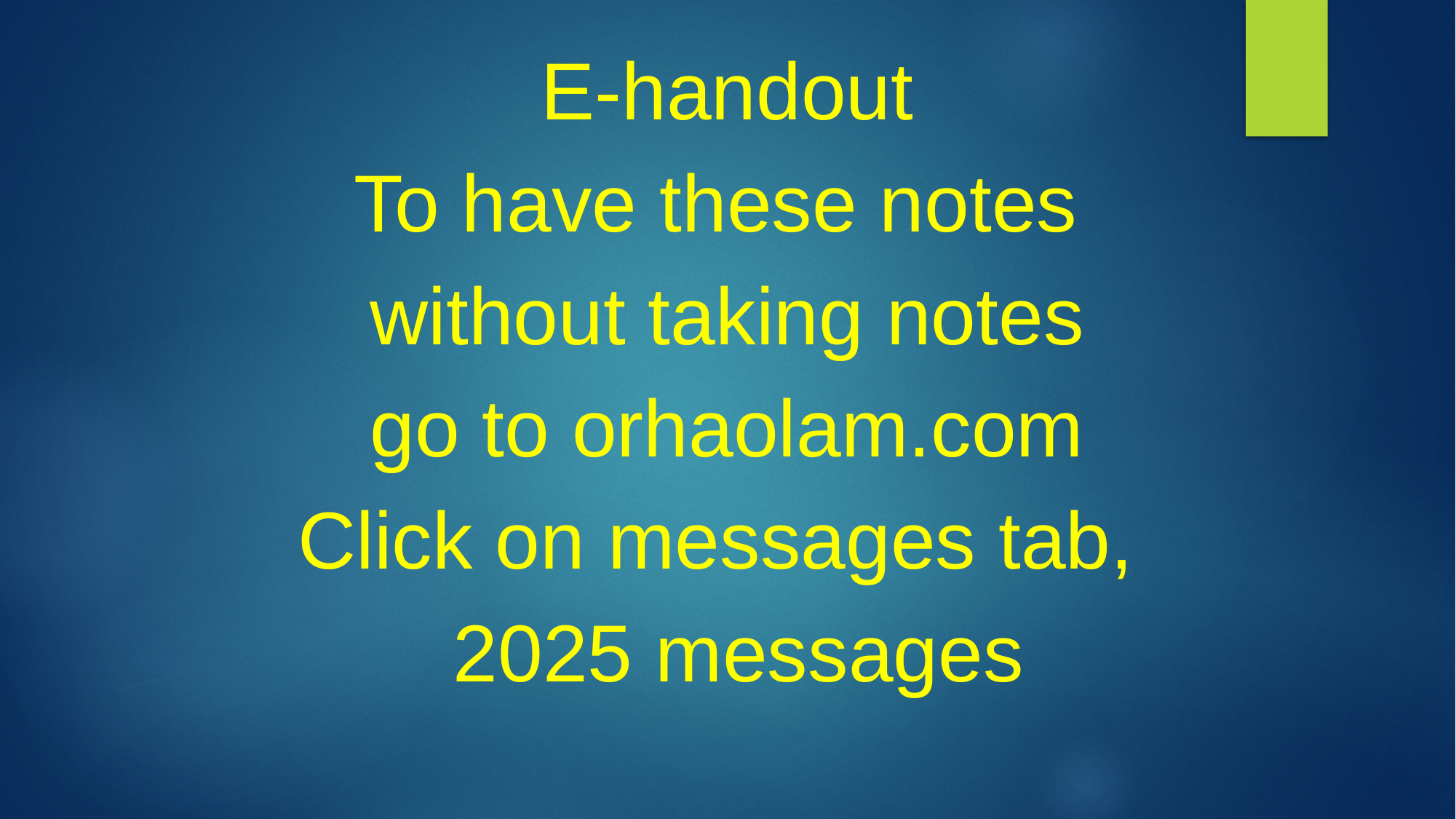

E-handout
To have these notes
without taking notes
go to orhaolam.com
Click on messages tab,
 2025 messages